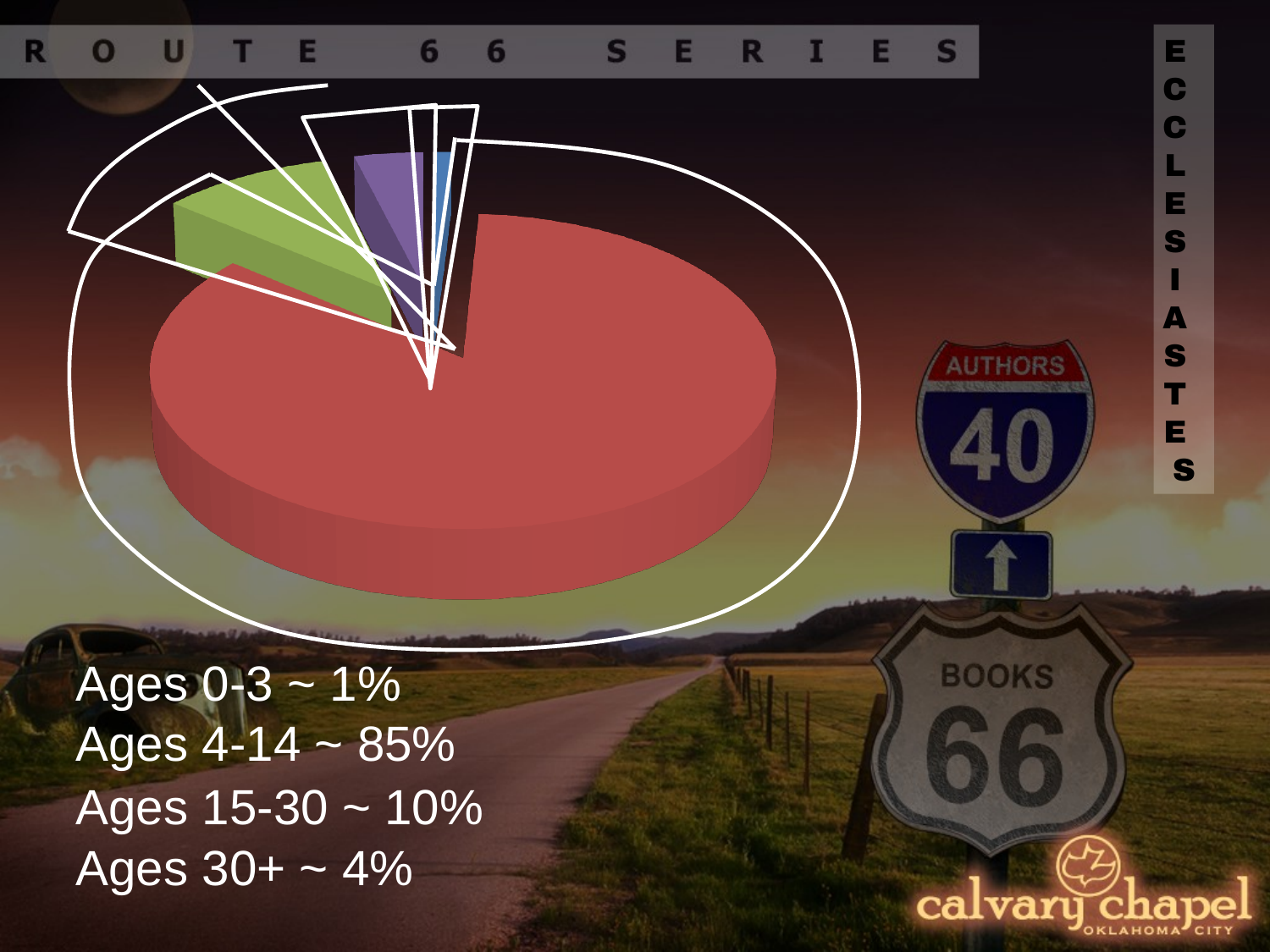

ECCLESIASTES

[unsupported chart]

Ages 0-3 ~ 1%
Ages 4-14 ~ 85%
Ages 15-30 ~ 10%
Ages 30+ ~ 4%